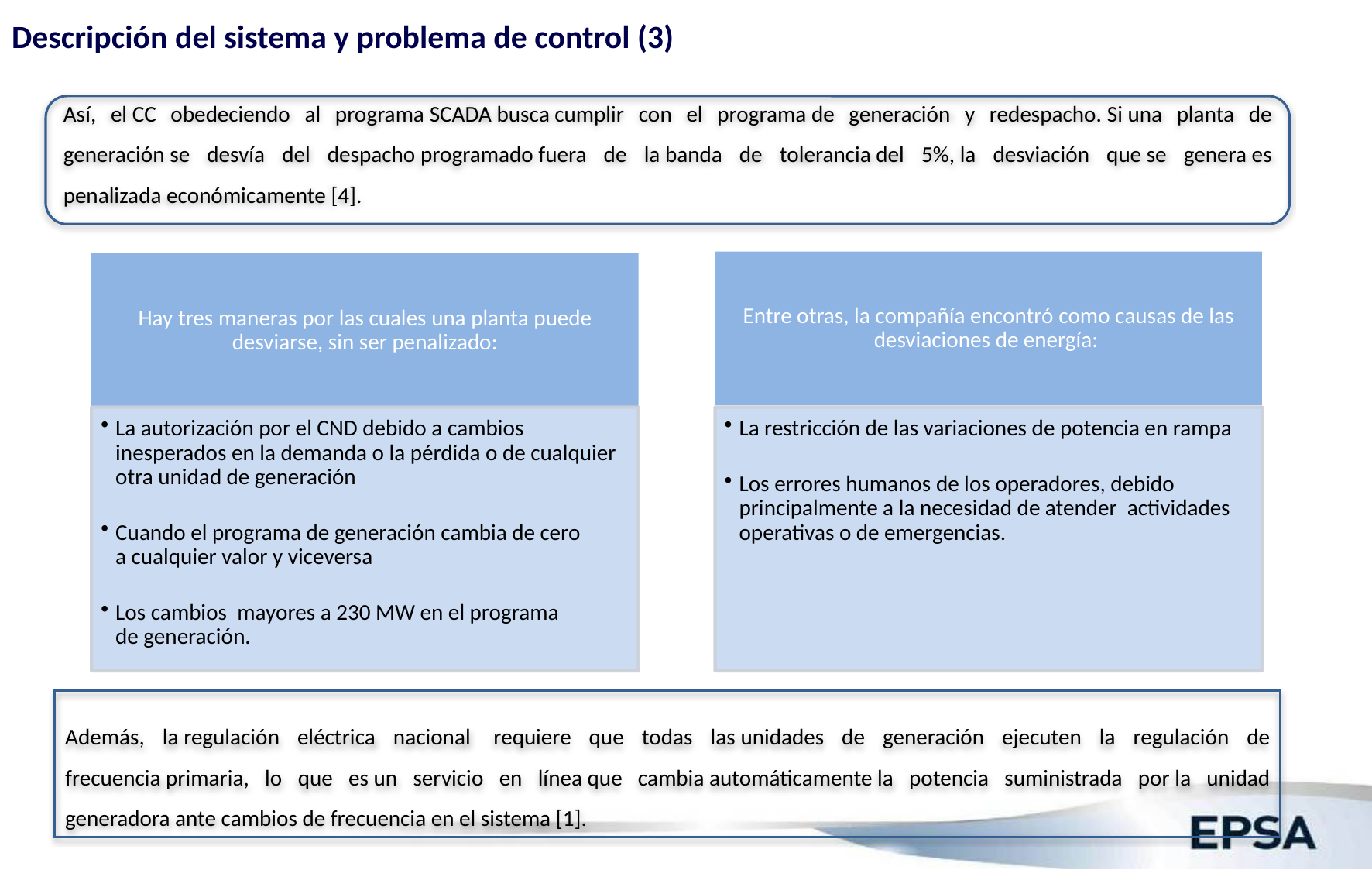

Descripción del sistema y problema de control (3)
Así, el CC obedeciendo al programa SCADA busca cumplir con el programa de generación y redespacho. Si una planta de generación se desvía del despacho programado fuera de la banda de tolerancia del 5%, la desviación que se genera es penalizada económicamente [4].

Hay tres maneras por las cuales una planta puede desviarse, sin ser penalizado:
La autorización por el CND debido a cambios inesperados en la demanda o la pérdida o de cualquier otra unidad de generación

Cuando el programa de generación cambia de cero a cualquier valor y viceversa

Los cambios  mayores a 230 MW en el programa de generación.
Entre otras, la compañía encontró como causas de las desviaciones de energía:
La restricción de las variaciones de potencia en rampa

Los errores humanos de los operadores, debido principalmente a la necesidad de atender  actividades operativas o de emergencias.

Además, la regulación eléctrica nacional  requiere que todas las unidades de generación ejecuten la regulación de frecuencia primaria, lo que es un servicio en línea que cambia automáticamente la potencia suministrada por la unidad generadora ante cambios de frecuencia en el sistema [1].